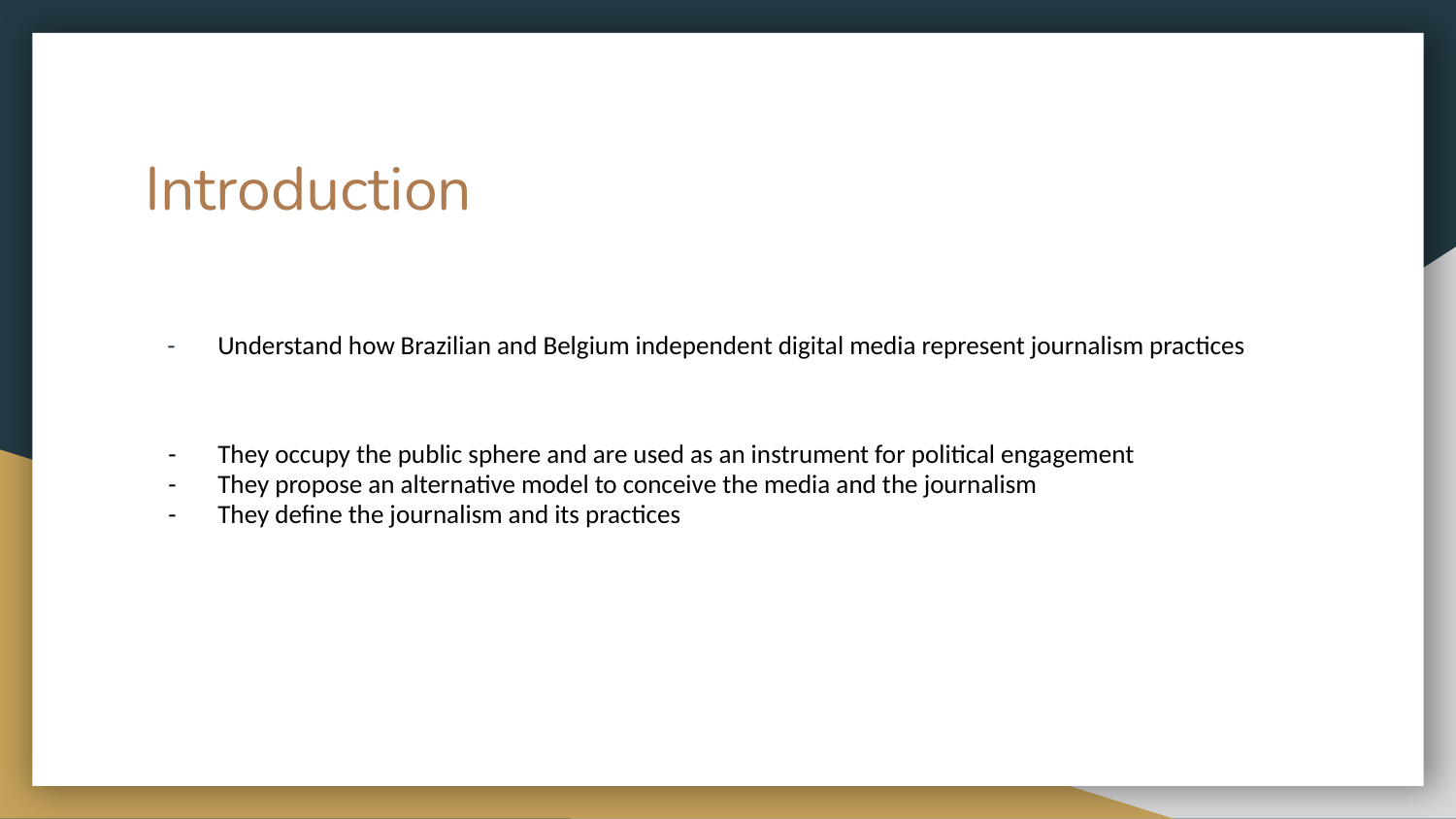

# Introduction
Understand how Brazilian and Belgium independent digital media represent journalism practices

They occupy the public sphere and are used as an instrument for political engagement
They propose an alternative model to conceive the media and the journalism
They define the journalism and its practices